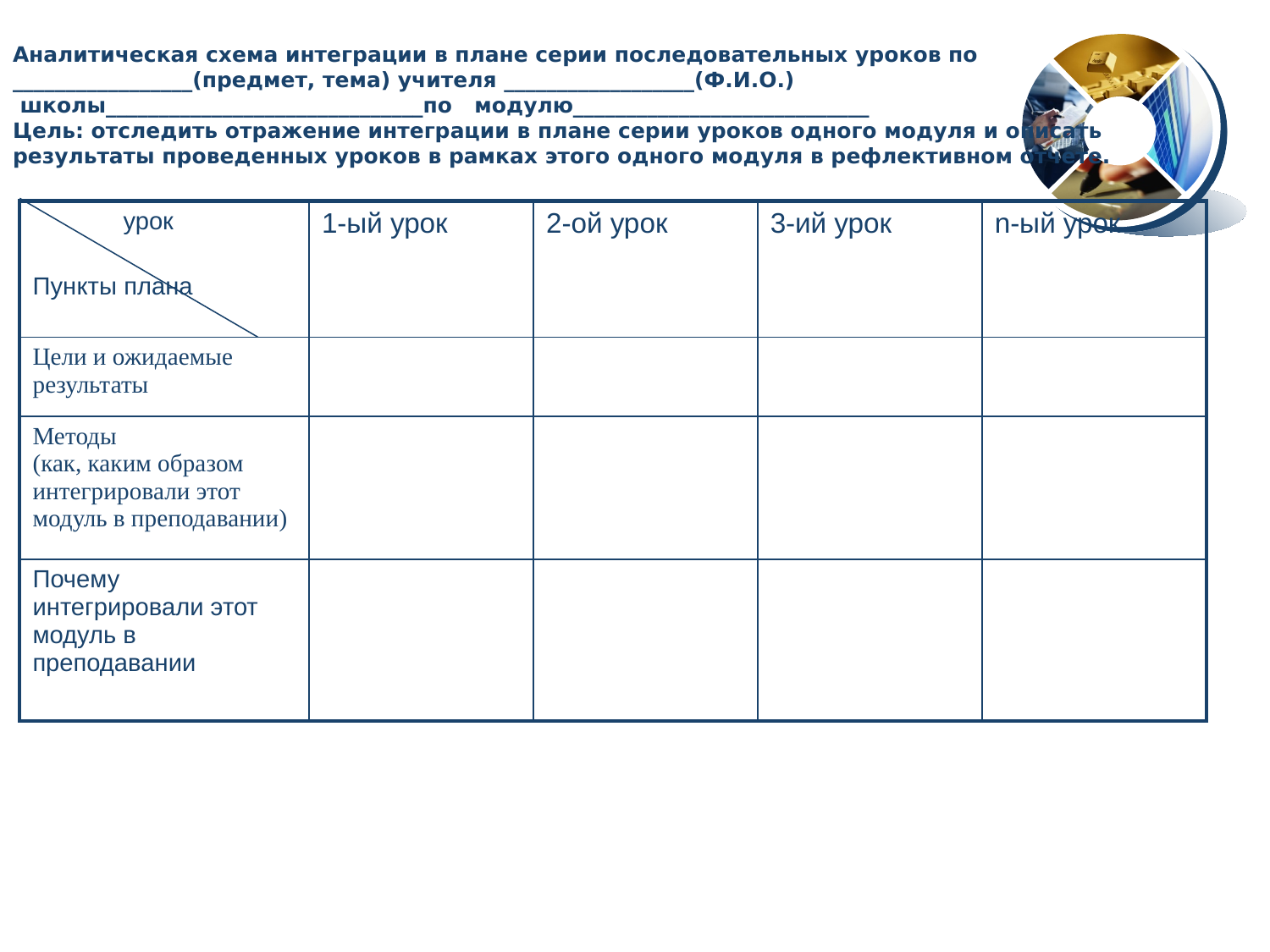

Аналитическая схема интеграции в плане серии последовательных уроков по _________________(предмет, тема) учителя __________________(Ф.И.О.)
 школы______________________________по   модулю____________________________
Цель: отследить отражение интеграции в плане серии уроков одного модуля и описать результаты проведенных уроков в рамках этого одного модуля в рефлективном отчете.

| урок Пункты плана | 1-ый урок | 2-ой урок | 3-ий урок | n-ый урок |
| --- | --- | --- | --- | --- |
| Цели и ожидаемые результаты |  |  |  |  |
| Методы (как, каким образом интегрировали этот модуль в преподавании) |  |  |  |  |
| Почему интегрировали этот модуль в преподавании |  |  |  |  |